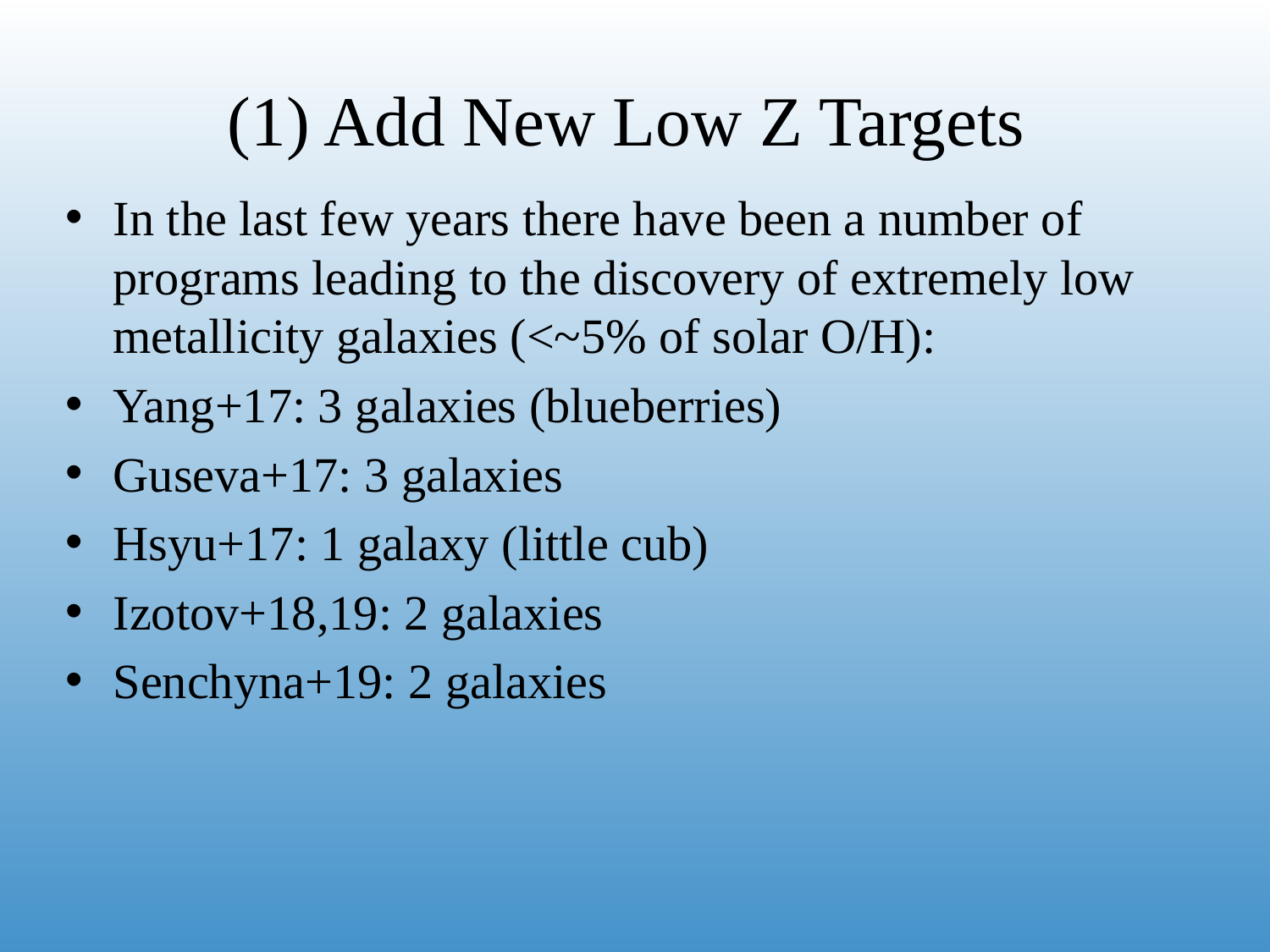

# (1) Add New Low Z Targets
In the last few years there have been a number of programs leading to the discovery of extremely low metallicity galaxies (<~5% of solar O/H):
Yang+17: 3 galaxies (blueberries)
Guseva+17: 3 galaxies
Hsyu+17: 1 galaxy (little cub)
Izotov+18,19: 2 galaxies
Senchyna+19: 2 galaxies